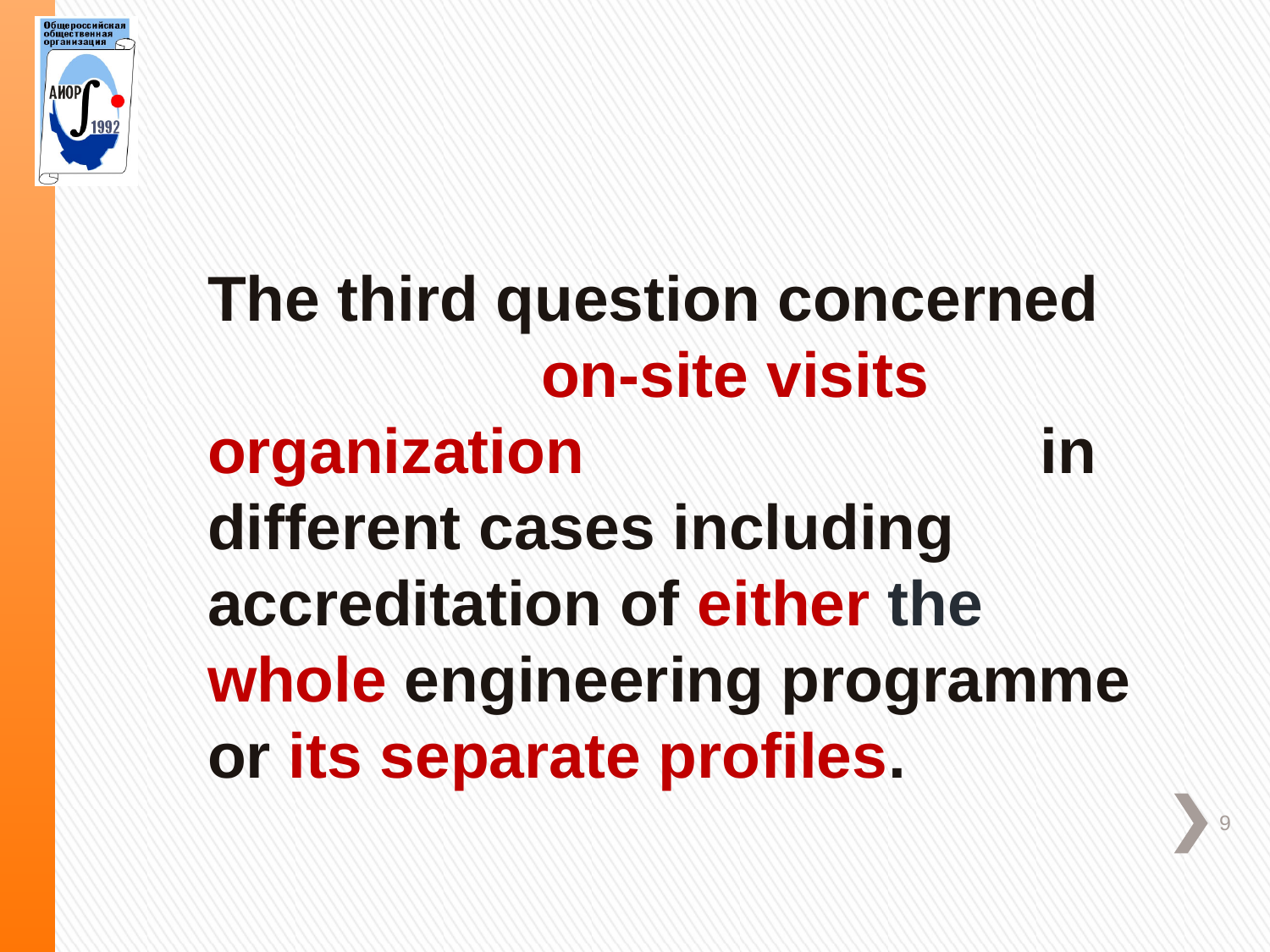

The third question concerned                       on-site visits organization                          in different cases including accreditation of either the whole engineering programme or its separate profiles.
9